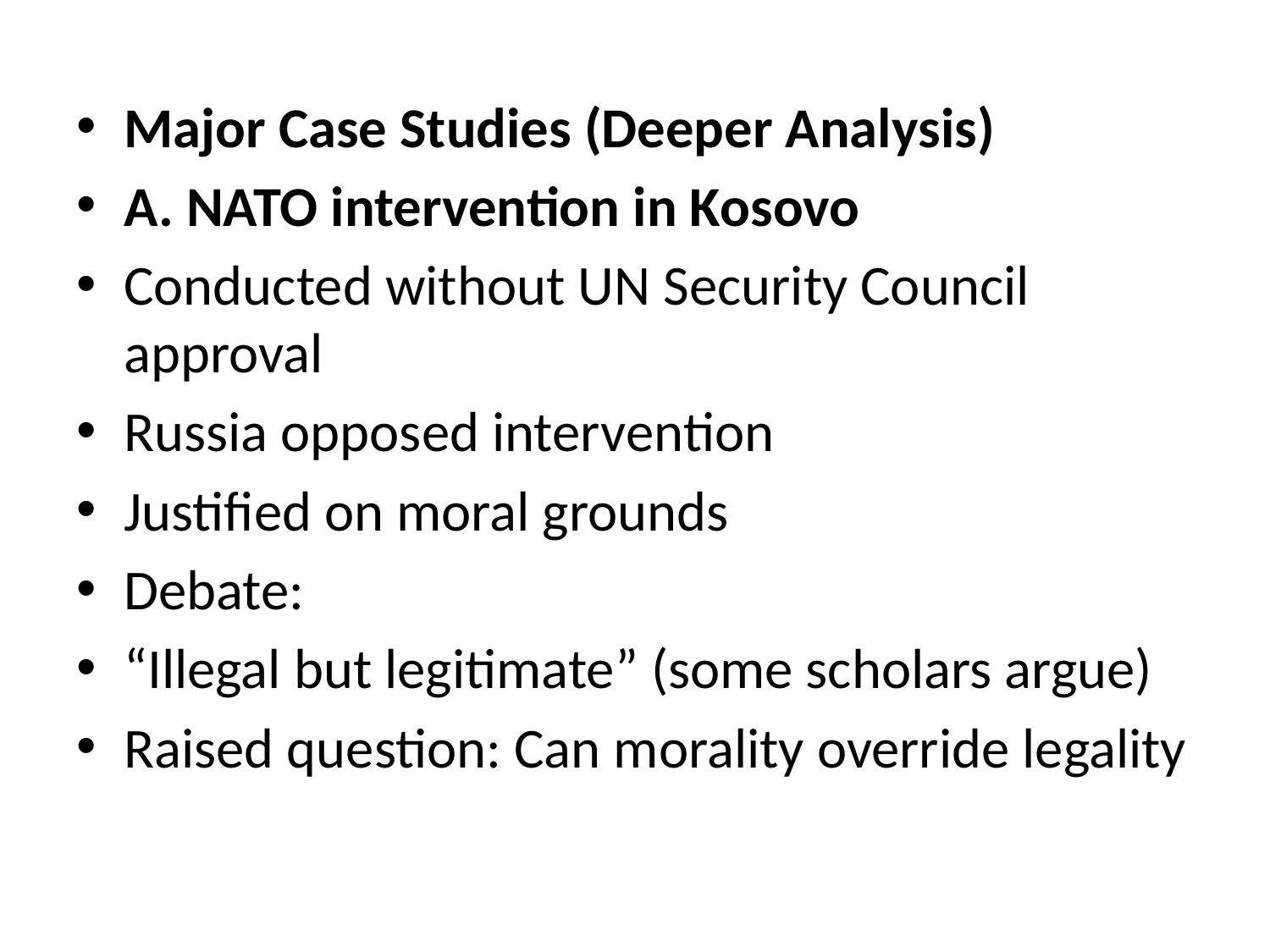

#
Major Case Studies (Deeper Analysis)
A. NATO intervention in Kosovo
Conducted without UN Security Council approval
Russia opposed intervention
Justified on moral grounds
Debate:
“Illegal but legitimate” (some scholars argue)
Raised question: Can morality override legality